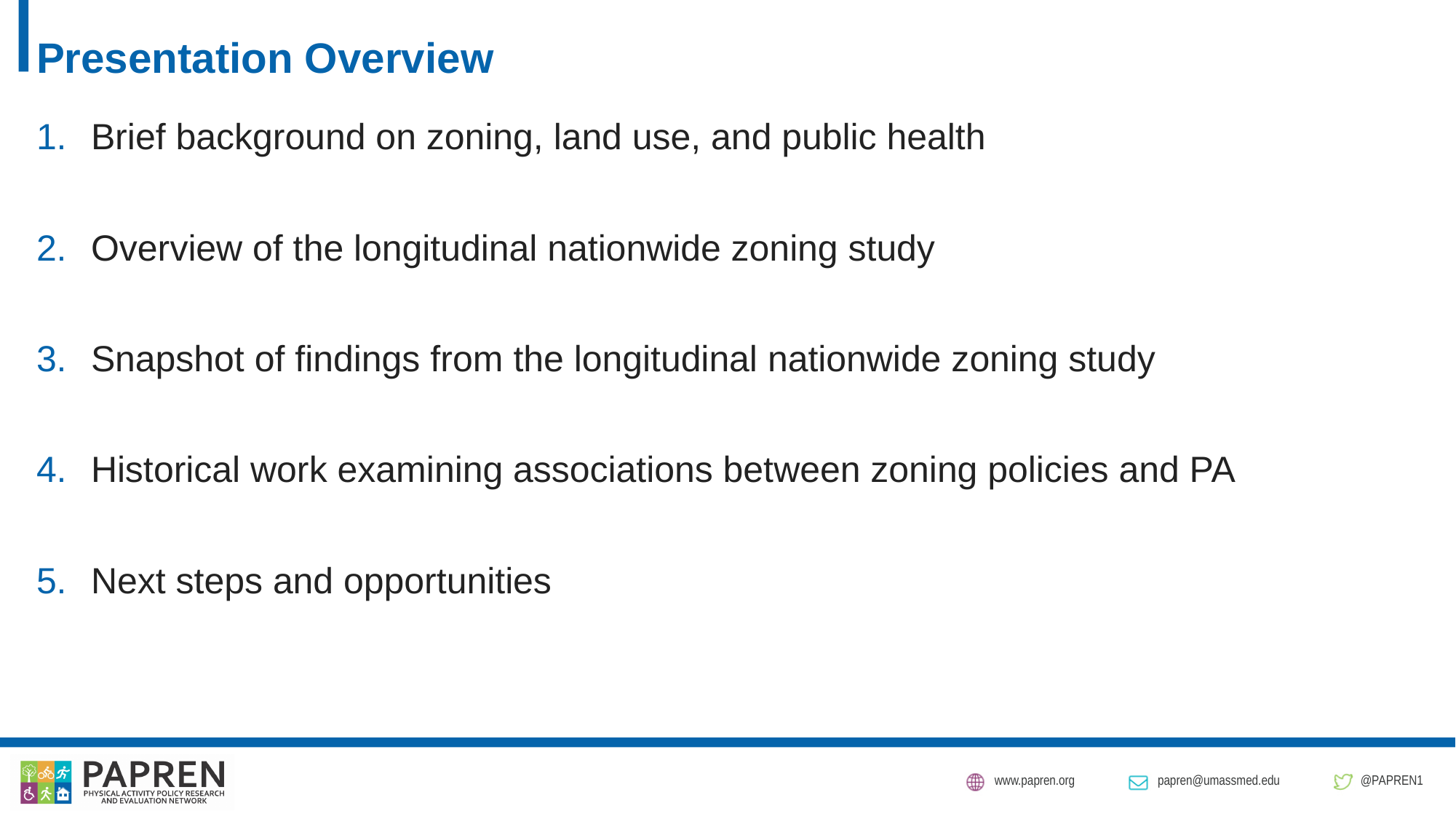

# Presentation Overview
Brief background on zoning, land use, and public health

Overview of the longitudinal nationwide zoning study

Snapshot of findings from the longitudinal nationwide zoning study

Historical work examining associations between zoning policies and PA

Next steps and opportunities